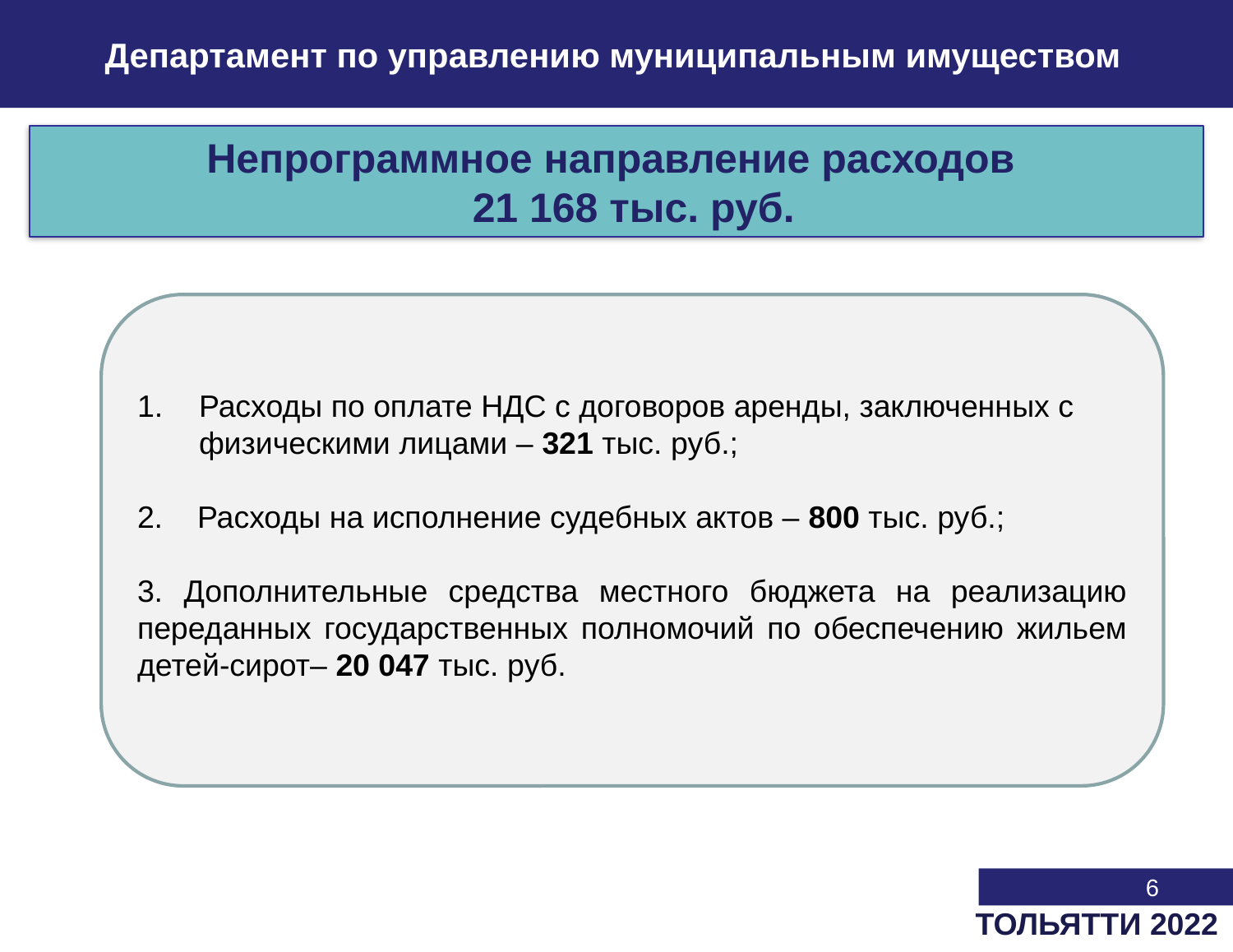

Департамент по управлению муниципальным имуществом
Непрограммное направление расходов
    21 168 тыс. руб.

Расходы по оплате НДС с договоров аренды, заключенных с  физическими лицами – 321 тыс. руб.;

2.    Расходы на исполнение судебных актов – 800 тыс. руб.;

3. Дополнительные средства местного бюджета на реализацию переданных государственных полномочий по обеспечению жильем детей-сирот– 20 047 тыс. руб.

6

ТОЛЬЯТТИ 2022